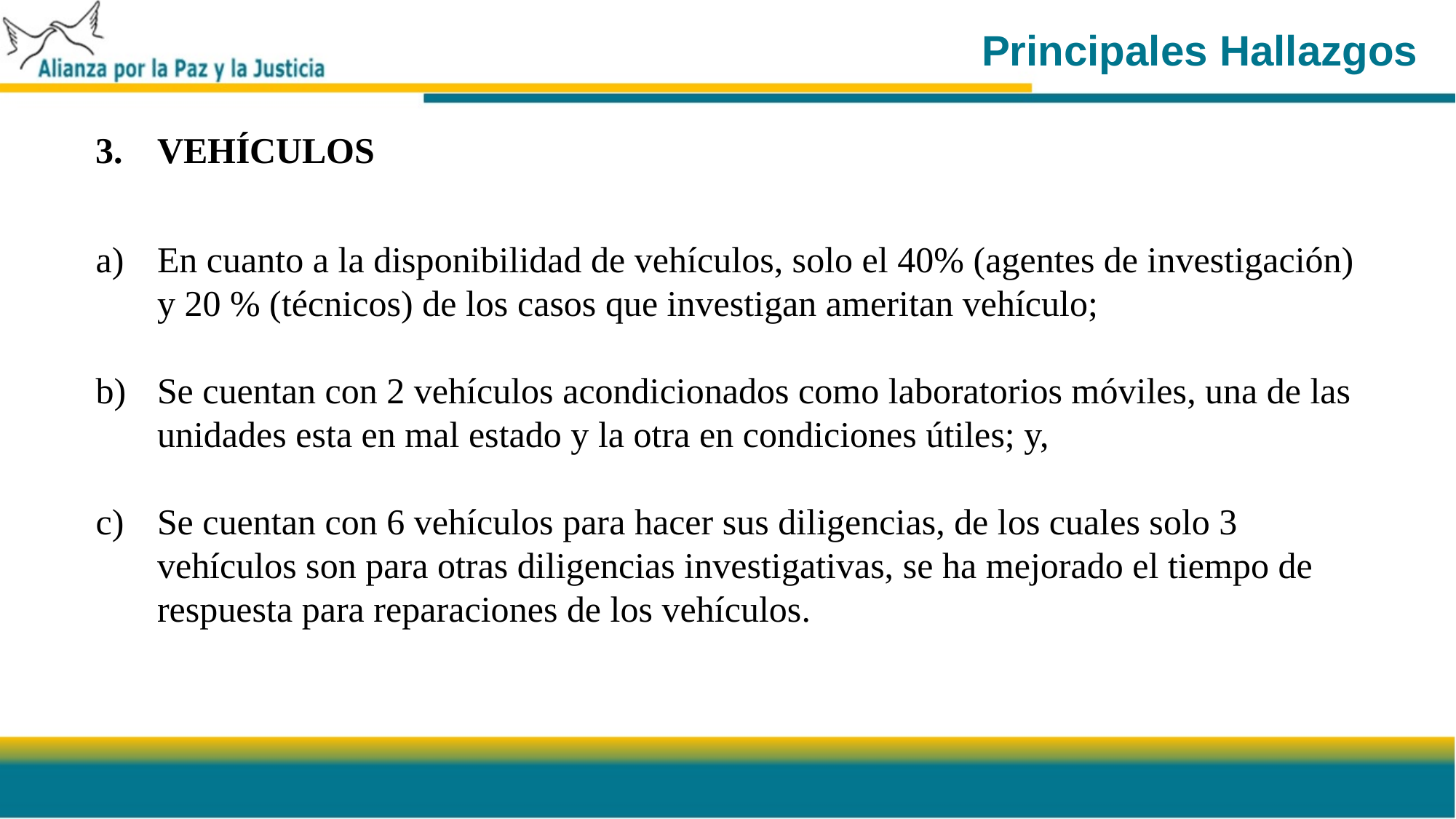

Principales Hallazgos
VEHÍCULOS

En cuanto a la disponibilidad de vehículos, solo el 40% (agentes de investigación) y 20 % (técnicos) de los casos que investigan ameritan vehículo;

Se cuentan con 2 vehículos acondicionados como laboratorios móviles, una de las unidades esta en mal estado y la otra en condiciones útiles; y,

Se cuentan con 6 vehículos para hacer sus diligencias, de los cuales solo 3 vehículos son para otras diligencias investigativas, se ha mejorado el tiempo de respuesta para reparaciones de los vehículos.